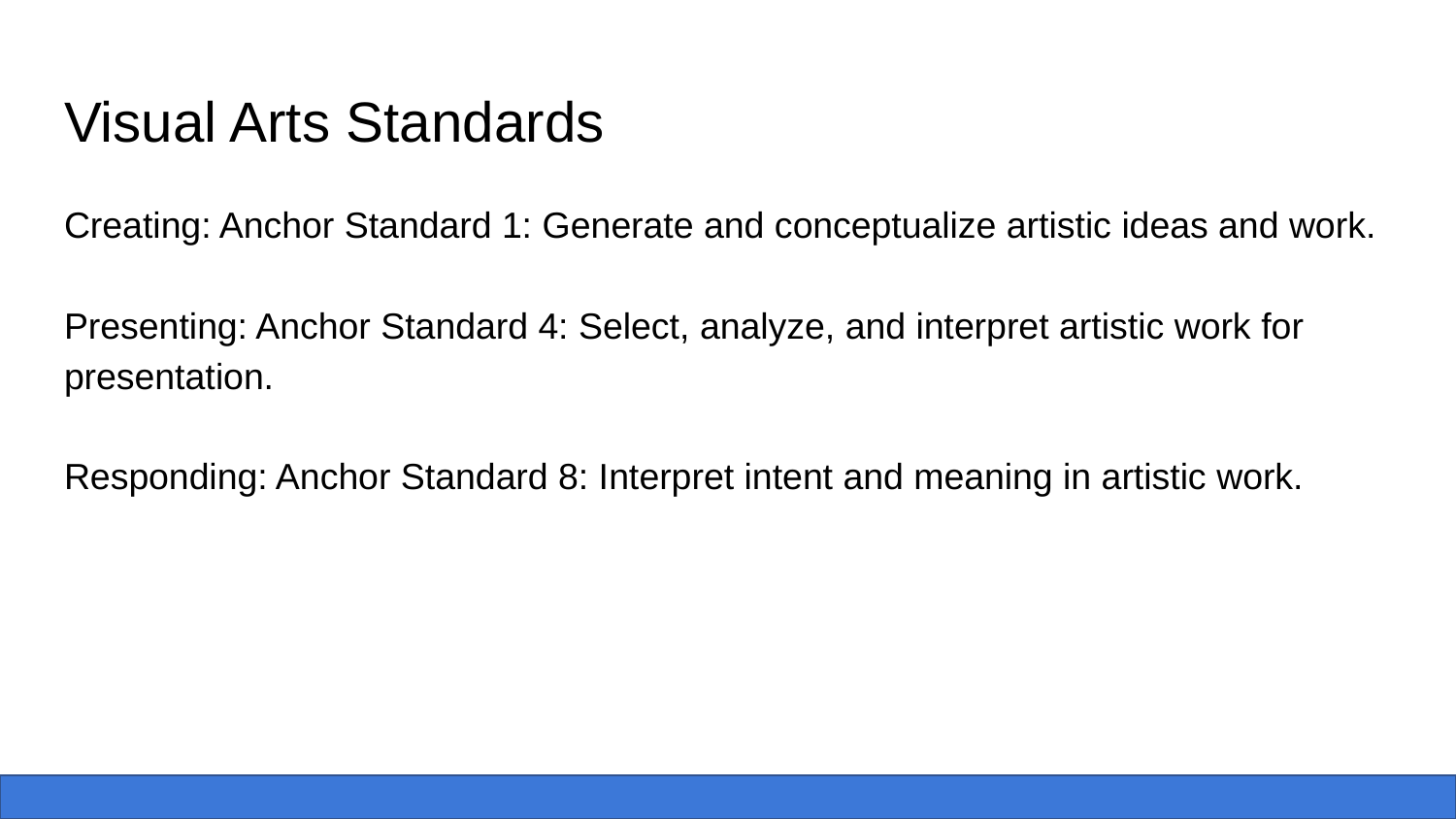

# Visual Arts Standards

Creating: Anchor Standard 1: Generate and conceptualize artistic ideas and work.

Presenting: Anchor Standard 4: Select, analyze, and interpret artistic work for presentation.

Responding: Anchor Standard 8: Interpret intent and meaning in artistic work.